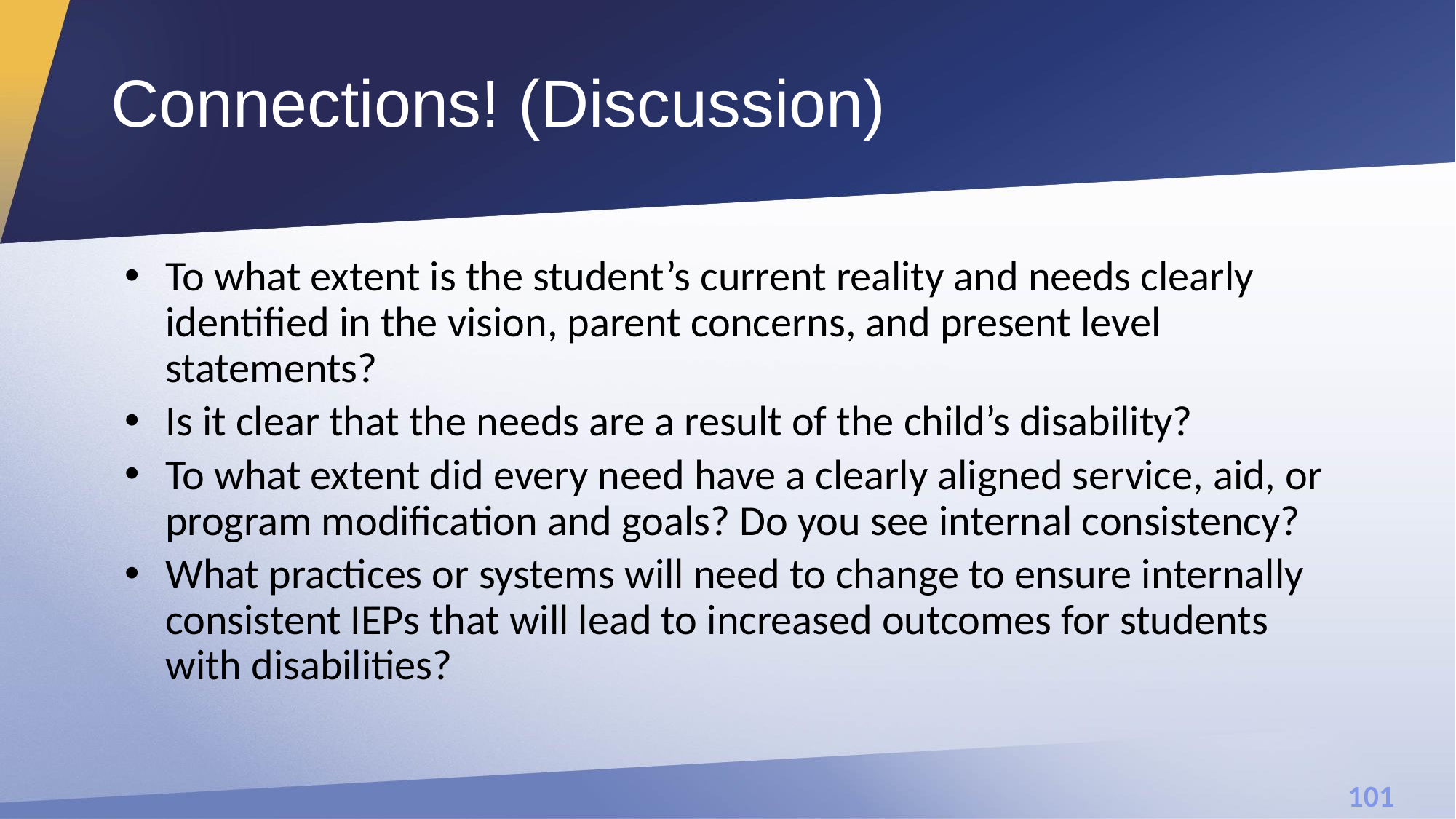

# Connections! (Discussion)
To what extent is the student’s current reality and needs clearly identified in the vision, parent concerns, and present level statements?
Is it clear that the needs are a result of the child’s disability?
To what extent did every need have a clearly aligned service, aid, or program modification and goals? Do you see internal consistency?
What practices or systems will need to change to ensure internally consistent IEPs that will lead to increased outcomes for students with disabilities?